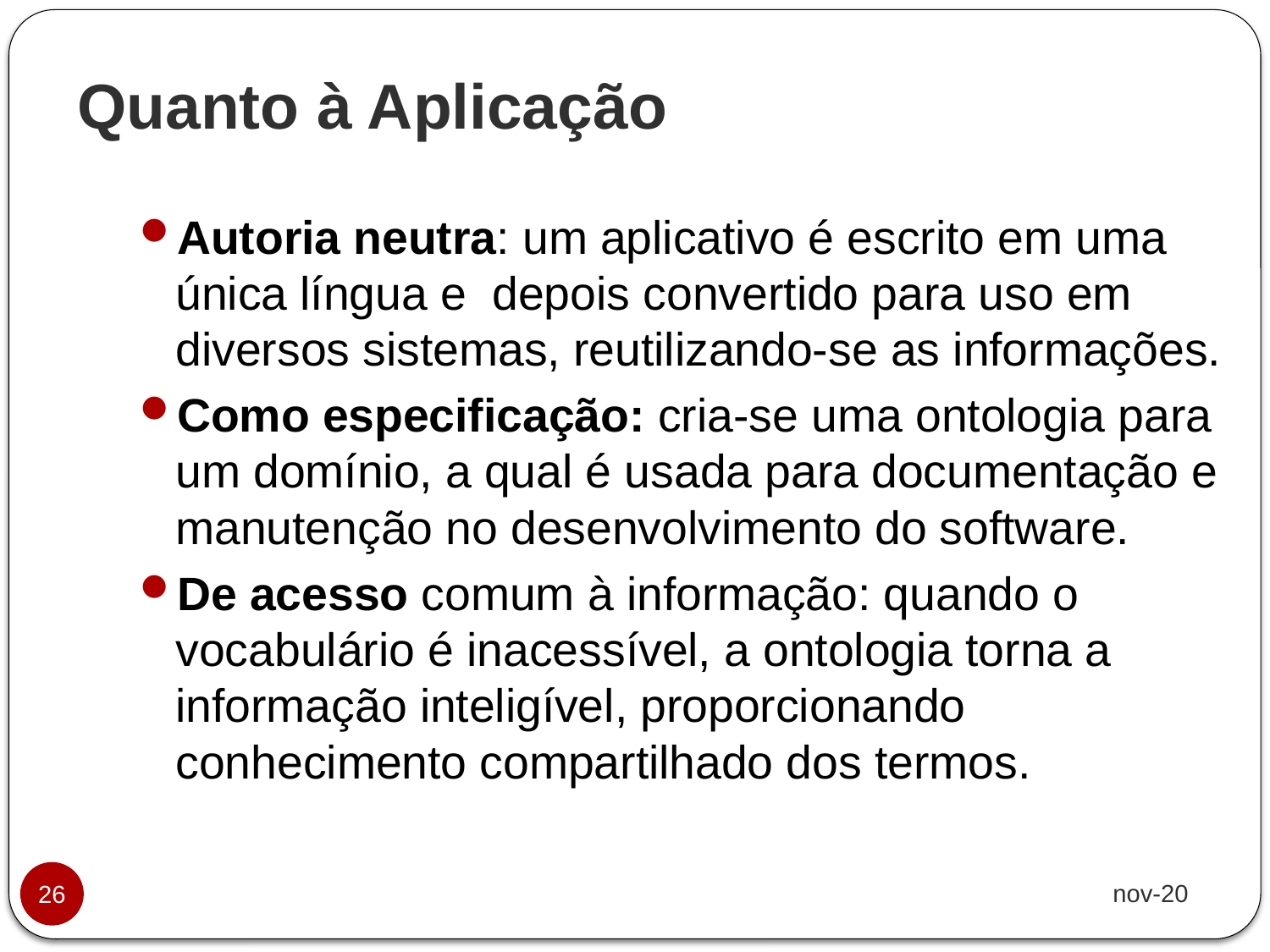

# Quanto à Aplicação
Autoria neutra: um aplicativo é escrito em uma única língua e  depois convertido para uso em diversos sistemas, reutilizando-se as informações.
Como especificação: cria-se uma ontologia para um domínio, a qual é usada para documentação e manutenção no desenvolvimento do software.
De acesso comum à informação: quando o vocabulário é inacessível, a ontologia torna a informação inteligível, proporcionando conhecimento compartilhado dos termos.
nov-20
26